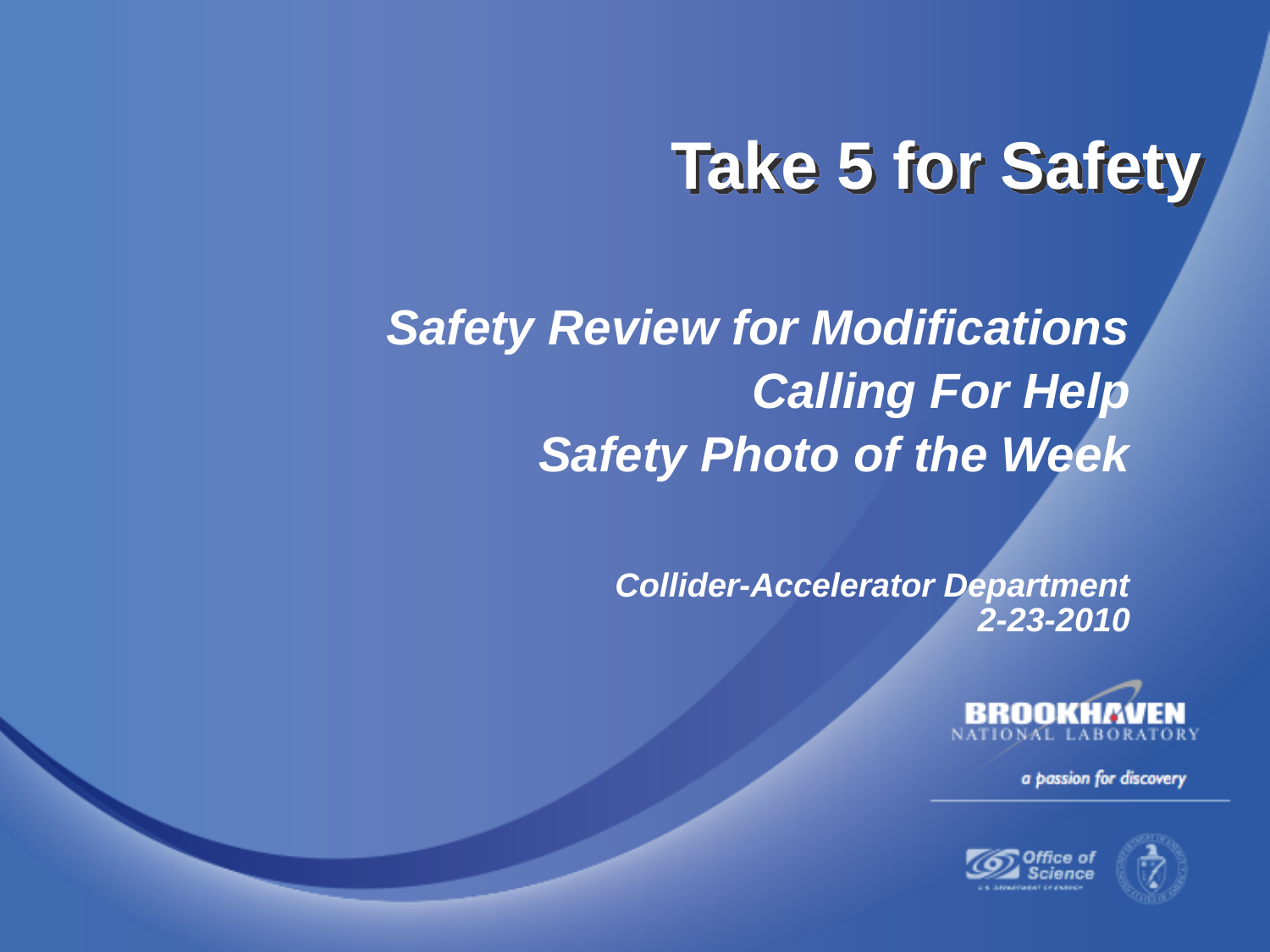

Take 5 for Safety
Safety Review for Modifications
Calling For Help
Safety Photo of the Week

Collider-Accelerator Department
2-23-2010